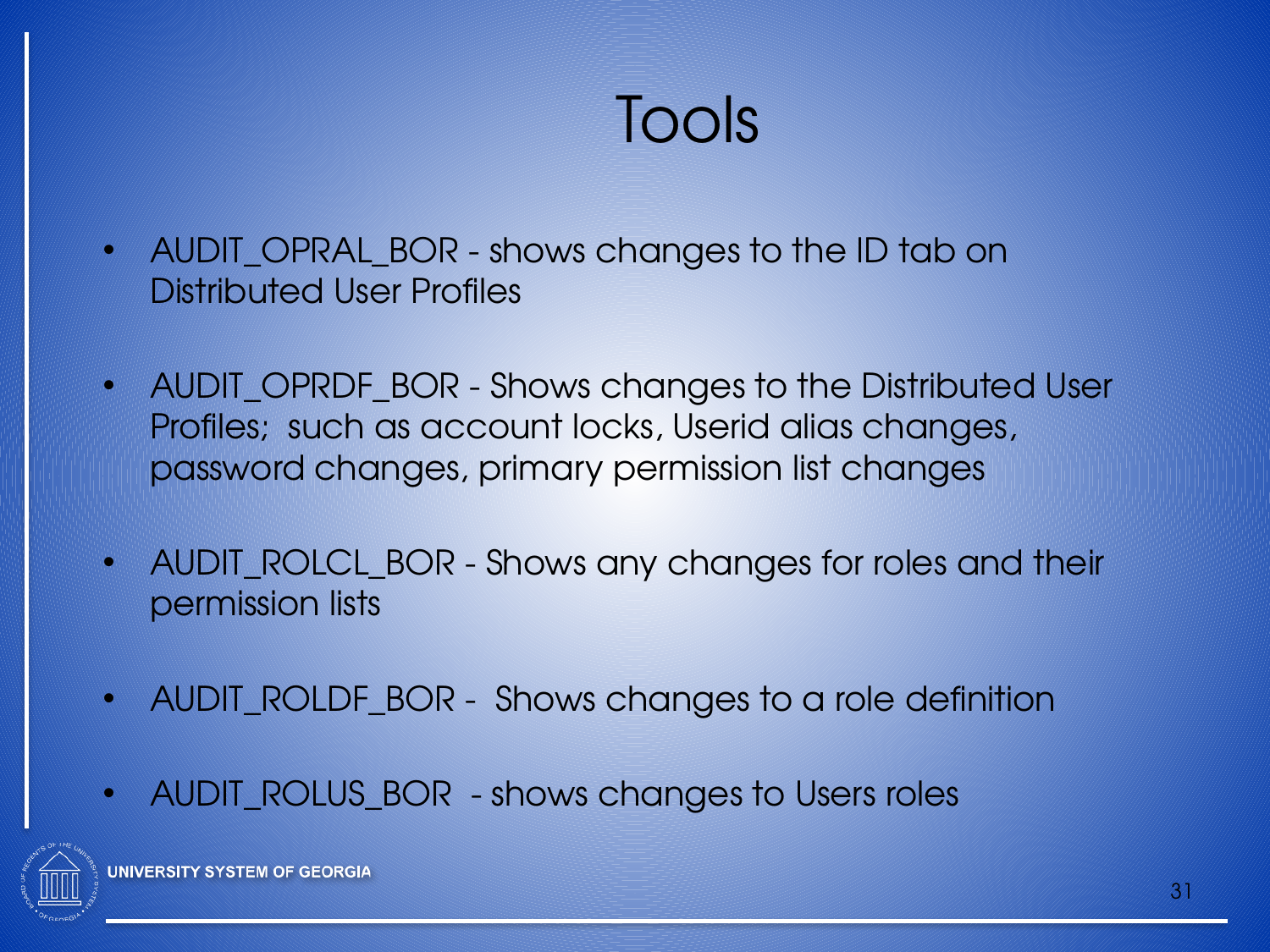

# Tools
AUDIT_OPRAL_BOR - shows changes to the ID tab on Distributed User Profiles

AUDIT_OPRDF_BOR - Shows changes to the Distributed User Profiles;  such as account locks, Userid alias changes, password changes, primary permission list changes

AUDIT_ROLCL_BOR - Shows any changes for roles and their permission lists

AUDIT_ROLDF_BOR -  Shows changes to a role definition

AUDIT_ROLUS_BOR  - shows changes to Users roles
31